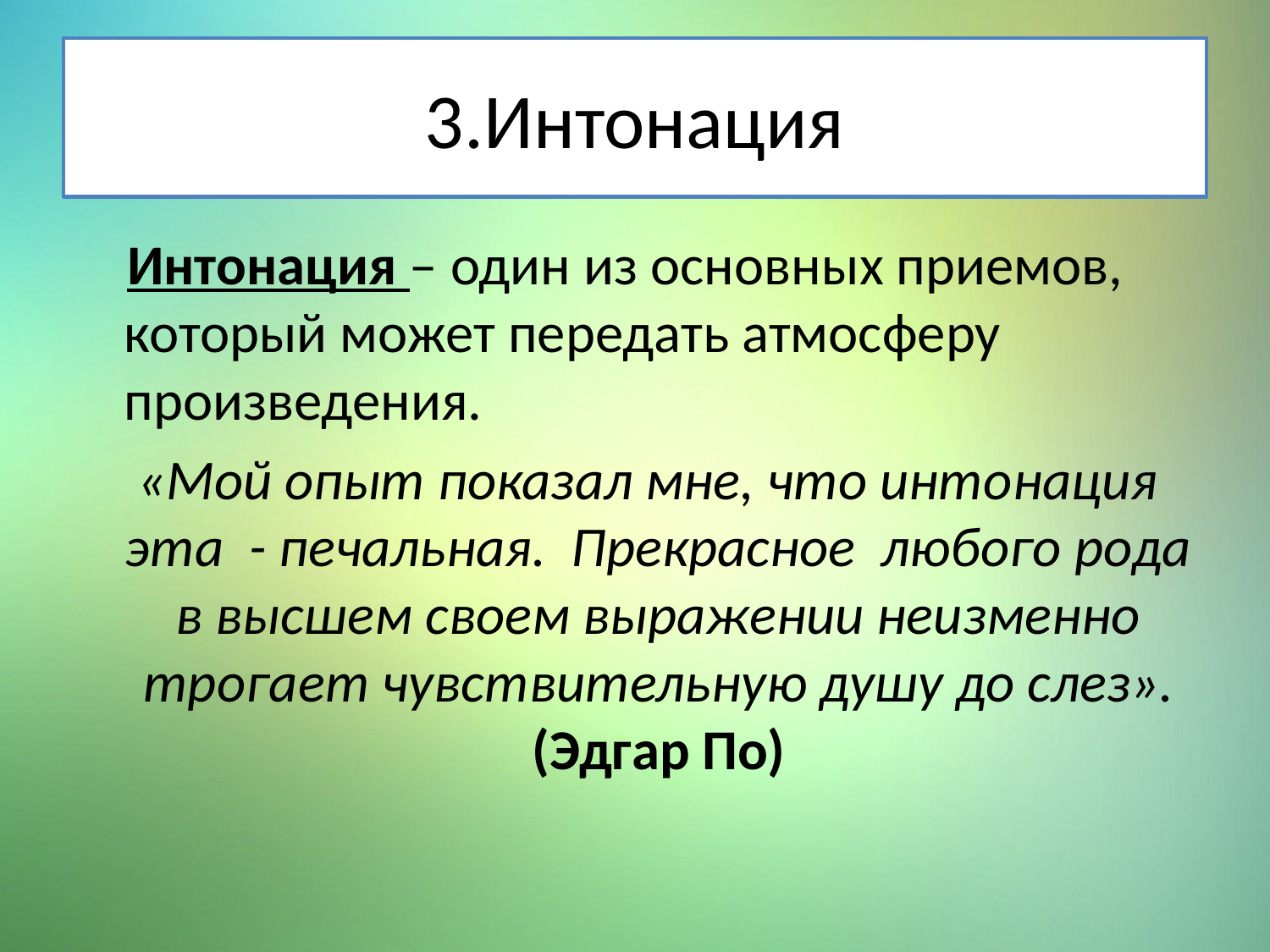

# 3.Интонация
    Интонация – один из основных приемов, который может передать атмосферу произведения.
  «Мой опыт показал мне, что интонация эта  - печальная.  Прекрасное  любого рода в высшем своем выражении неизменно трогает чувствительную душу до слез». (Эдгар По)